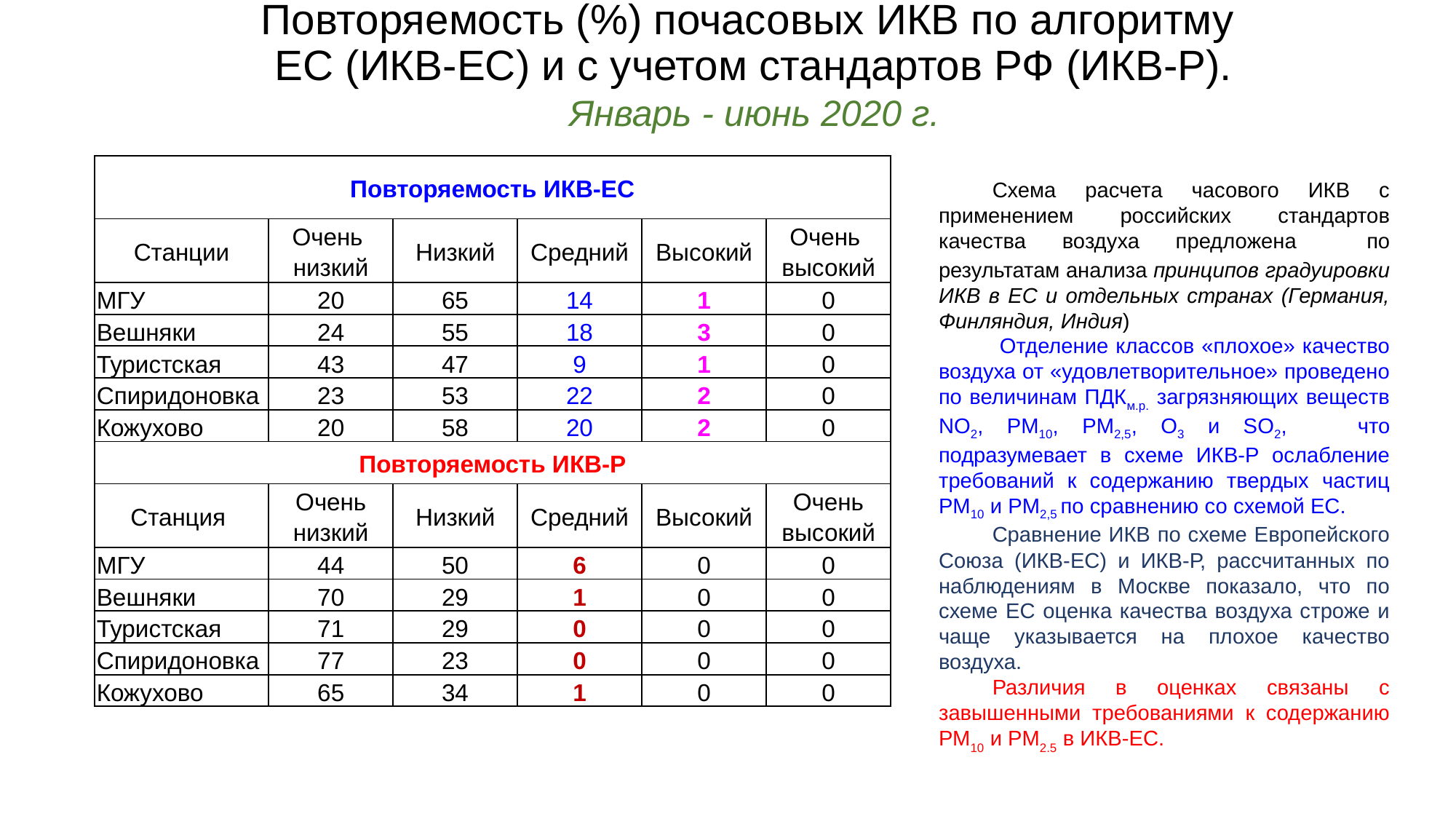

# Повторяемость (%) почасовых ИКВ по алгоритму ЕС (ИКВ-ЕС) и с учетом стандартов РФ (ИКВ-Р). Январь - июнь 2020 г.
| Повторяемость ИКВ-ЕС |  |  |  |  |  |
| --- | --- | --- | --- | --- | --- |
| Станции | Очень низкий | Низкий | Средний | Высокий | Очень высокий |
| МГУ | 20 | 65 | 14 | 1 | 0 |
| Вешняки | 24 | 55 | 18 | 3 | 0 |
| Туристская | 43 | 47 | 9 | 1 | 0 |
| Спиридоновка | 23 | 53 | 22 | 2 | 0 |
| Кожухово | 20 | 58 | 20 | 2 | 0 |
| Повторяемость ИКВ-Р |  |  |  |  |  |
| Станция | Очень низкий | Низкий | Средний | Высокий | Очень высокий |
| МГУ | 44 | 50 | 6 | 0 | 0 |
| Вешняки | 70 | 29 | 1 | 0 | 0 |
| Туристская | 71 | 29 | 0 | 0 | 0 |
| Спиридоновка | 77 | 23 | 0 | 0 | 0 |
| Кожухово | 65 | 34 | 1 | 0 | 0 |
Схема расчета часового ИКВ с применением российских стандартов качества воздуха предложена  по результатам анализа принципов градуировки ИКВ в ЕС и отдельных странах (Германия, Финляндия, Индия)
 Отделение классов «плохое» качество воздуха от «удовлетворительное» проведено по величинам ПДКм.р. загрязняющих веществ NO2, PM10, PM2,5, O3 и SO2,   что подразумевает в схеме ИКВ-Р ослабление требований к содержанию твердых частиц PM10 и PM2,5 по сравнению со схемой ЕС.
Сравнение ИКВ по схеме Европейского Союза (ИКВ-ЕС) и ИКВ-Р, рассчитанных по наблюдениям в Москве показало, что по схеме ЕС оценка качества воздуха строже и чаще указывается на плохое качество воздуха.
Различия в оценках связаны с завышенными требованиями к содержанию РМ10 и РМ2.5 в ИКВ-ЕС.